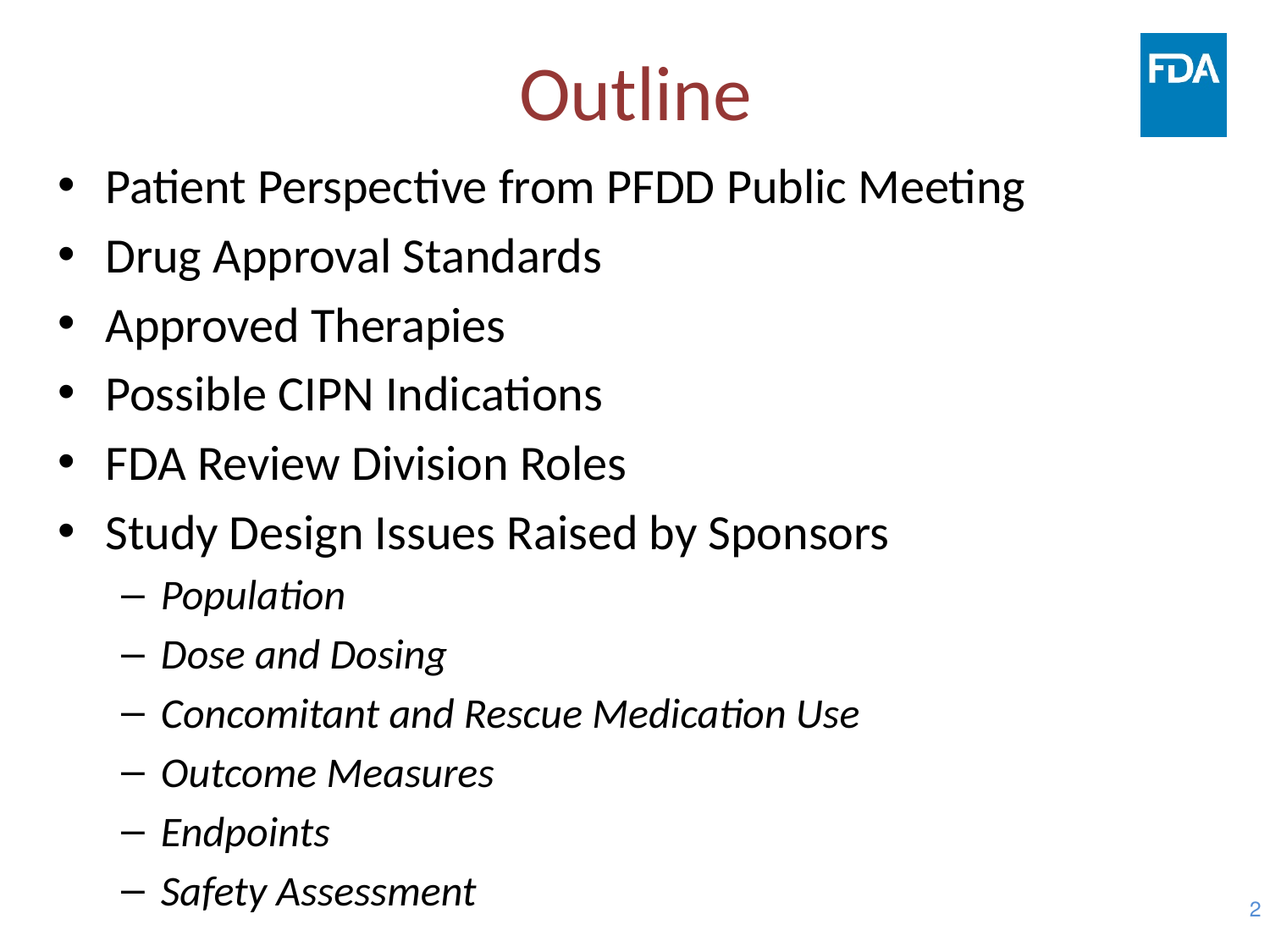

# Outline
Patient Perspective from PFDD Public Meeting
Drug Approval Standards
Approved Therapies
Possible CIPN Indications
FDA Review Division Roles
Study Design Issues Raised by Sponsors
Population
Dose and Dosing
Concomitant and Rescue Medication Use
Outcome Measures
Endpoints
Safety Assessment